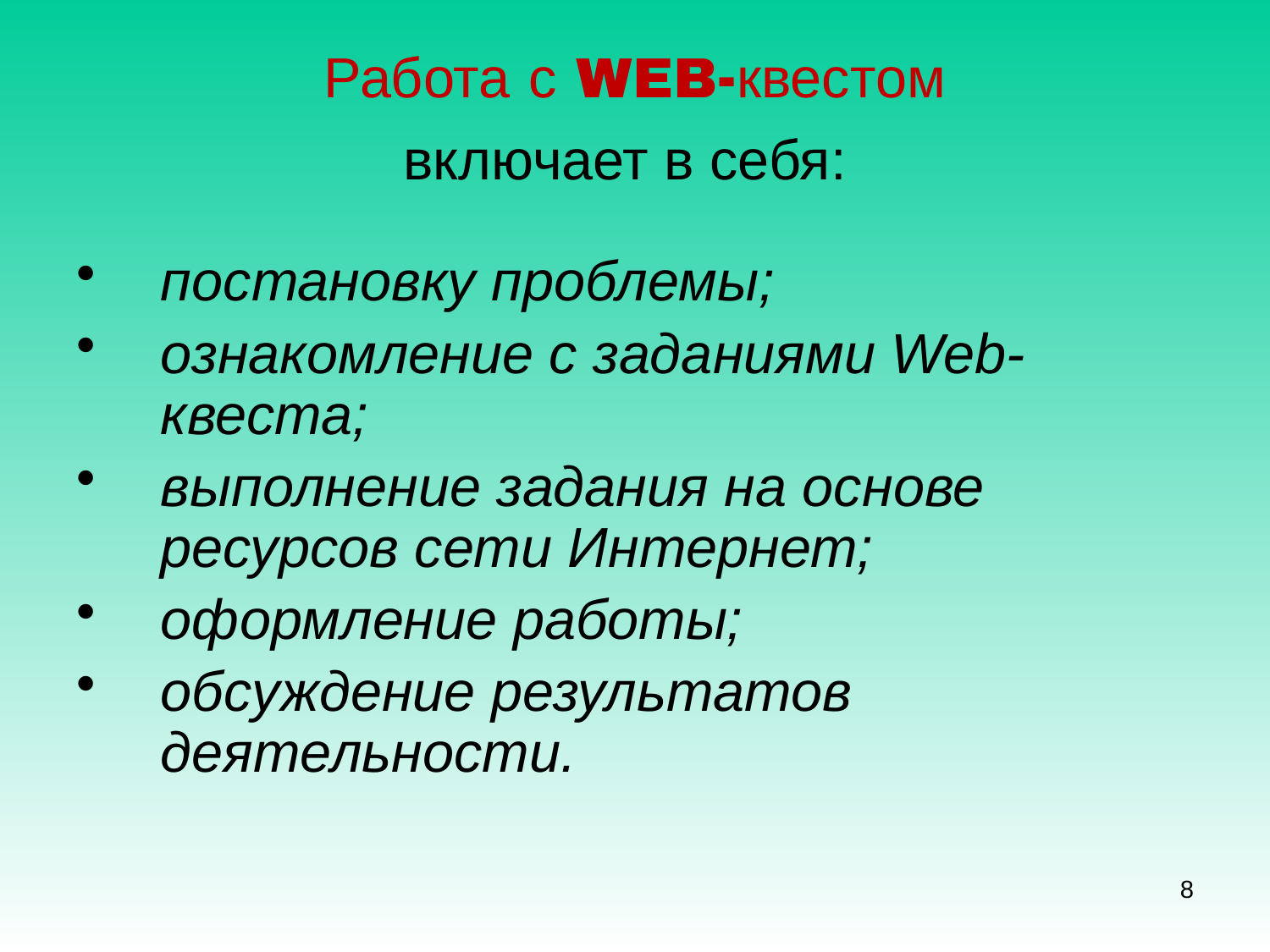

# Работа с WEB-квестом включает в себя:
постановку проблемы;
ознакомление с заданиями Web-квеста;
выполнение задания на основе ресурсов сети Интернет;
оформление работы;
обсуждение результатов деятельности.

8